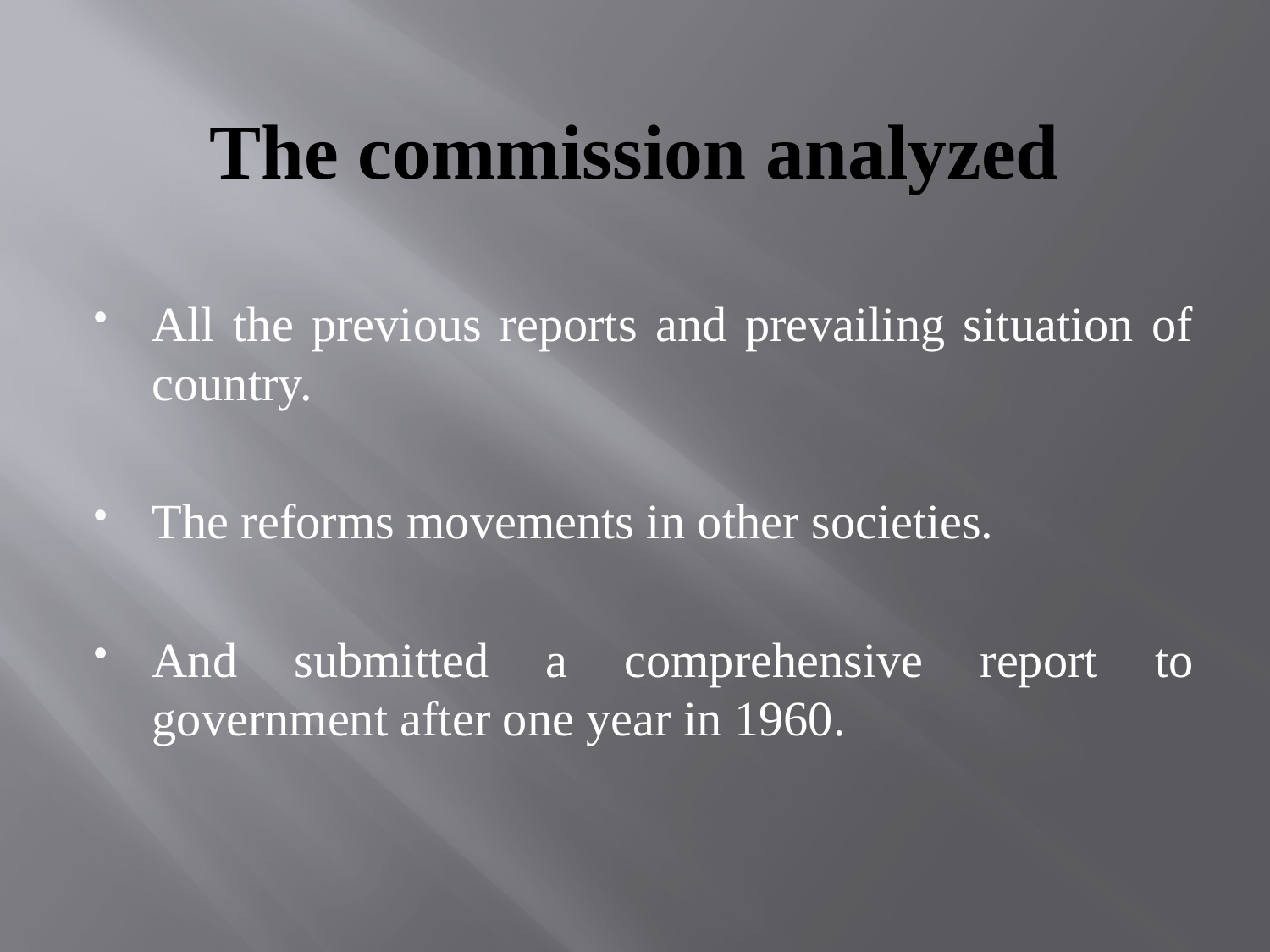

# The commission analyzed
All the previous reports and prevailing situation of country.

The reforms movements in other societies.

And submitted a comprehensive report to government after one year in 1960.